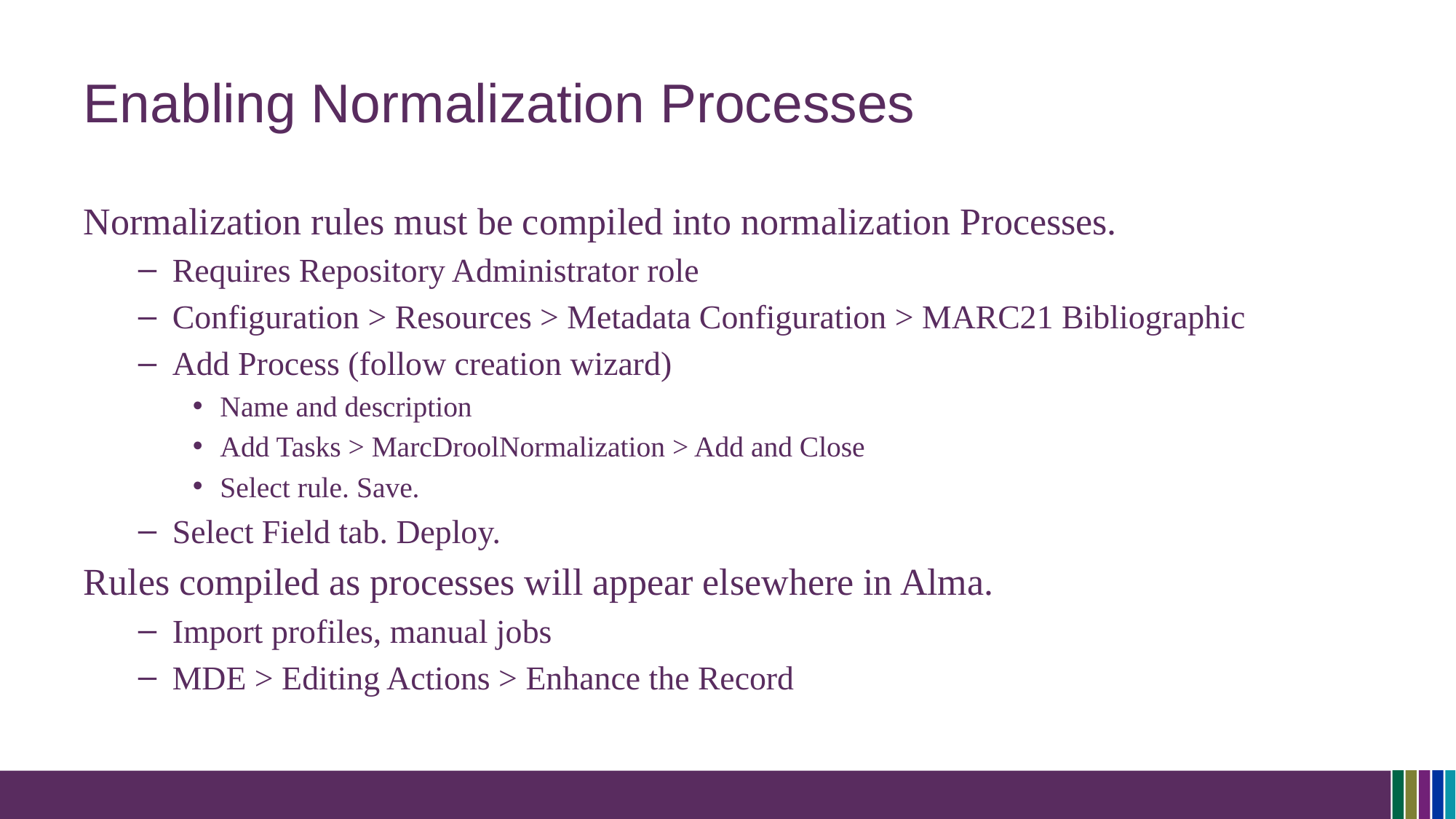

# Enabling Normalization Processes
Normalization rules must be compiled into normalization Processes.
Requires Repository Administrator role
Configuration > Resources > Metadata Configuration > MARC21 Bibliographic
Add Process (follow creation wizard)
Name and description
Add Tasks > MarcDroolNormalization > Add and Close
Select rule. Save.
Select Field tab. Deploy.
Rules compiled as processes will appear elsewhere in Alma.
Import profiles, manual jobs
MDE > Editing Actions > Enhance the Record